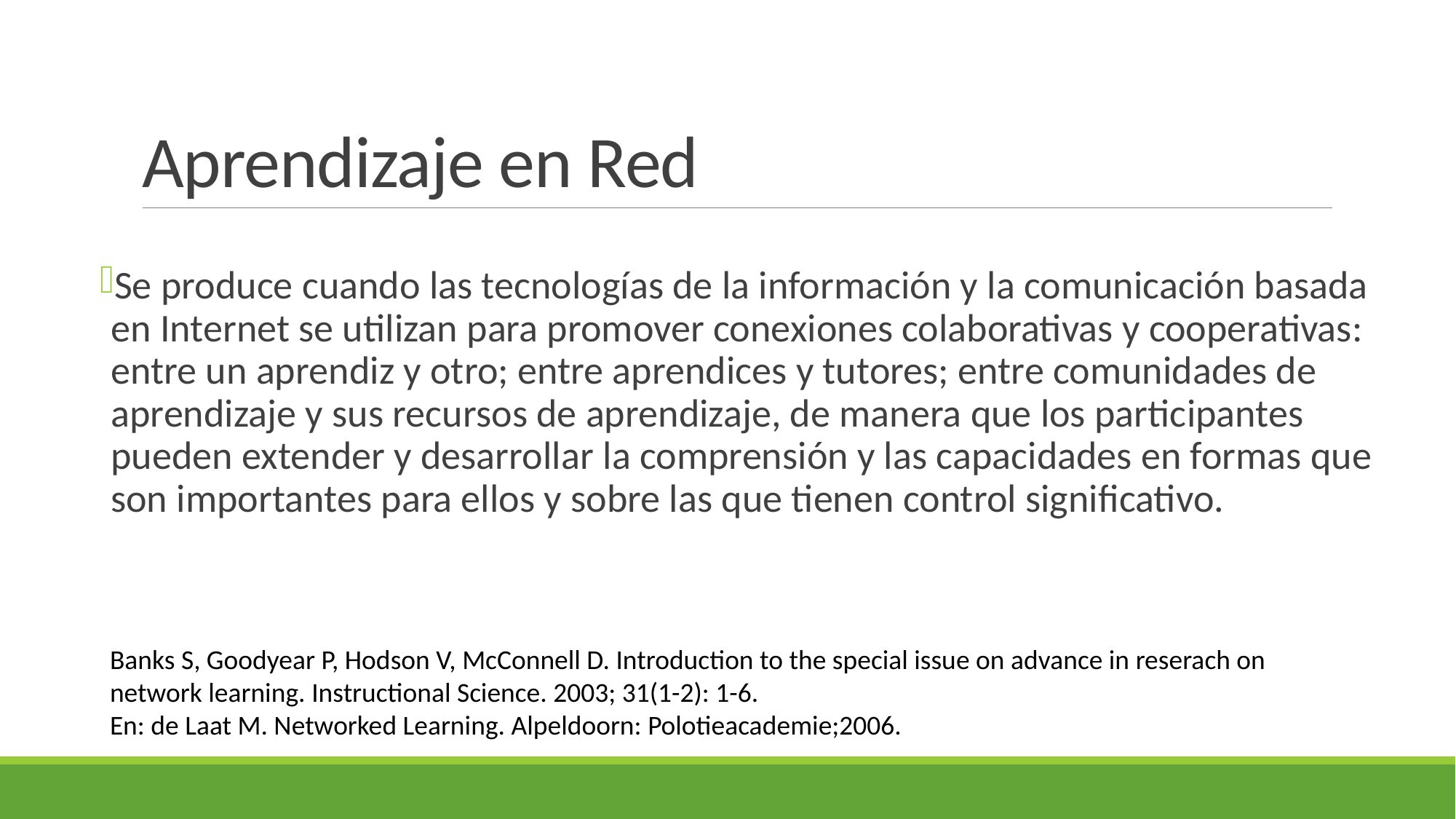

# Aprendizaje en Red
Se produce cuando las tecnologías de la información y la comunicación basada en Internet se utilizan para promover conexiones colaborativas y cooperativas: entre un aprendiz y otro; entre aprendices y tutores; entre comunidades de aprendizaje y sus recursos de aprendizaje, de manera que los participantes pueden extender y desarrollar la comprensión y las capacidades en formas que son importantes para ellos y sobre las que tienen control significativo.

Banks S, Goodyear P, Hodson V, McConnell D. Introduction to the special issue on advance in reserach on network learning. Instructional Science. 2003; 31(1-2): 1-6.
En: de Laat M. Networked Learning. Alpeldoorn: Polotieacademie;2006.